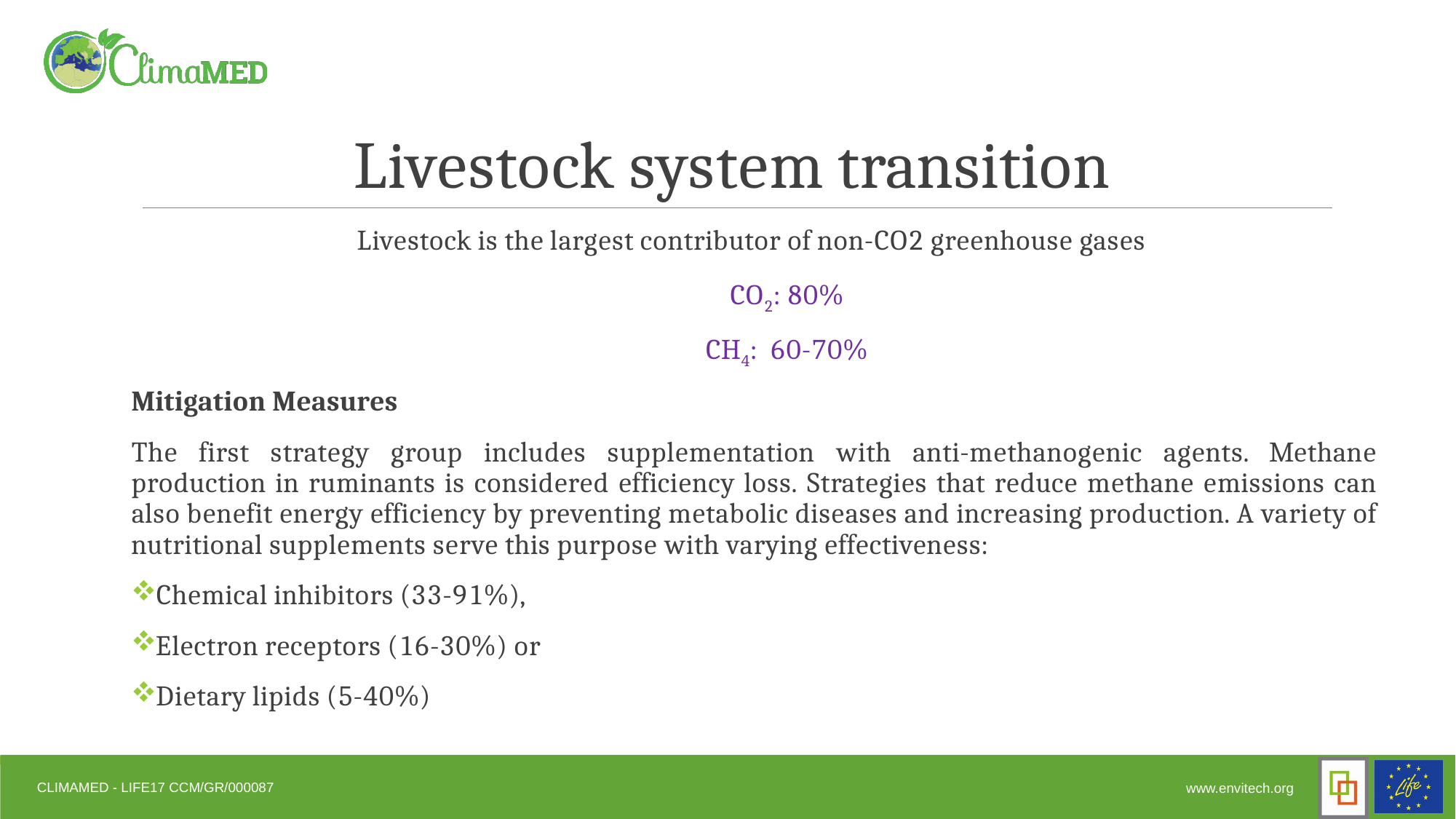

# Livestock system transition
Livestock is the largest contributor of non-CO2 greenhouse gases
          CO2: 80%
          CH4:  60-70%
Mitigation Measures
The first strategy group includes supplementation with anti-methanogenic agents. Methane production in ruminants is considered efficiency loss. Strategies that reduce methane emissions can also benefit energy efficiency by preventing metabolic diseases and increasing production. A variety of nutritional supplements serve this purpose with varying effectiveness:
Chemical inhibitors (33-91%),
Electron receptors (16-30%) or
Dietary lipids (5-40%)